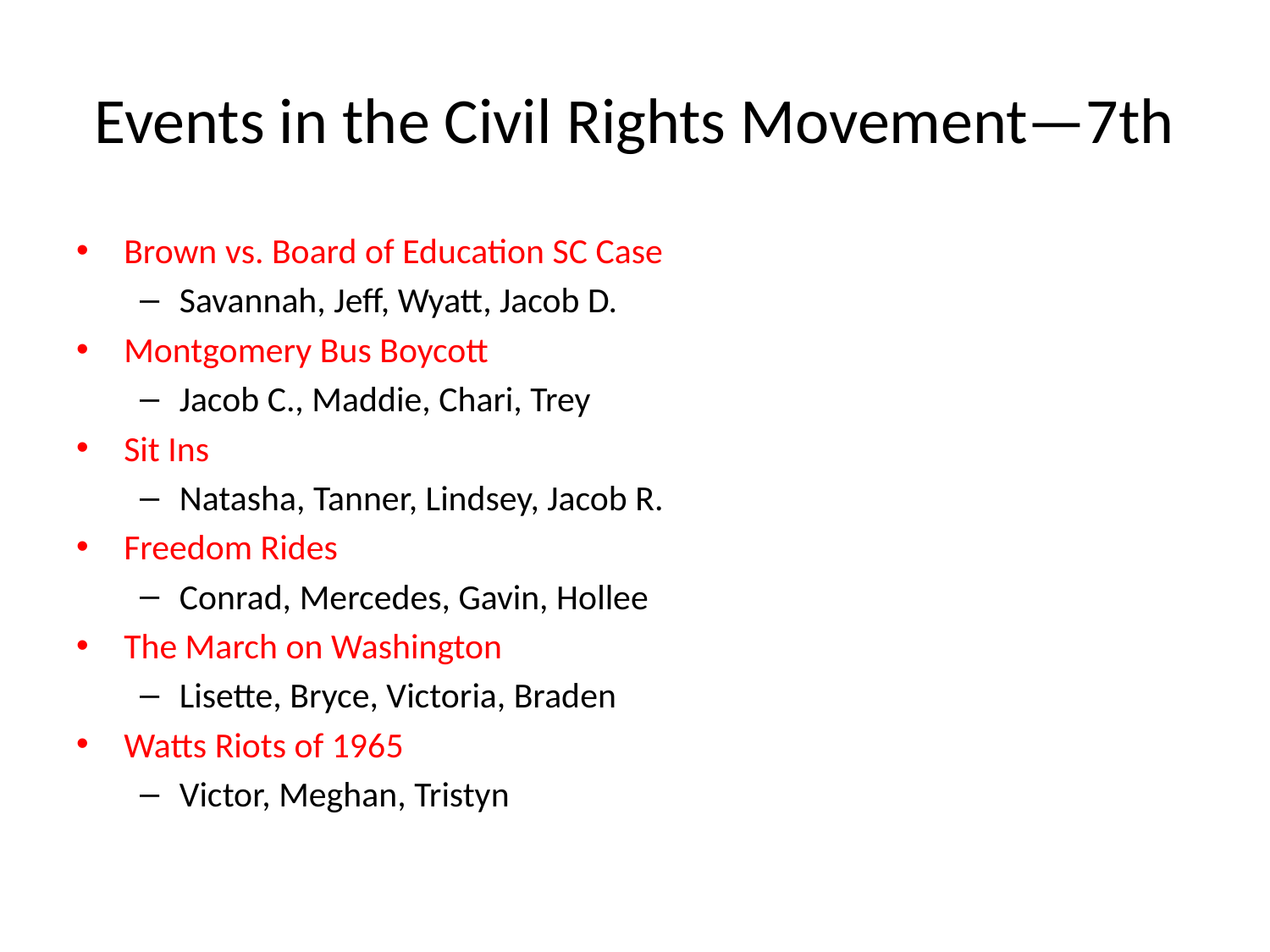

# Events in the Civil Rights Movement—7th
Brown vs. Board of Education SC Case
Savannah, Jeff, Wyatt, Jacob D.
Montgomery Bus Boycott
Jacob C., Maddie, Chari, Trey
Sit Ins
Natasha, Tanner, Lindsey, Jacob R.
Freedom Rides
Conrad, Mercedes, Gavin, Hollee
The March on Washington
Lisette, Bryce, Victoria, Braden
Watts Riots of 1965
Victor, Meghan, Tristyn